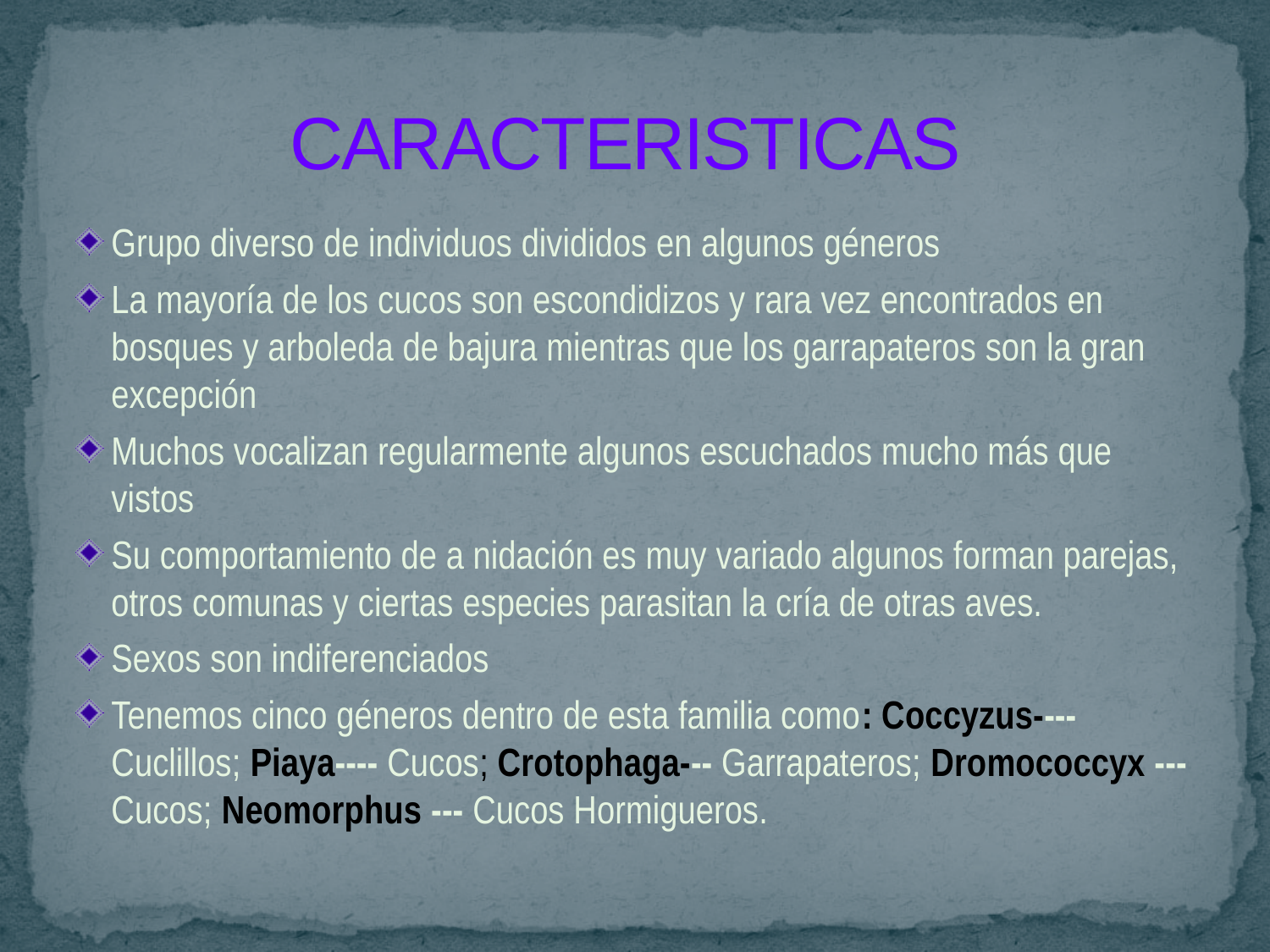

# CARACTERISTICAS
Grupo diverso de individuos divididos en algunos géneros
La mayoría de los cucos son escondidizos y rara vez encontrados en bosques y arboleda de bajura mientras que los garrapateros son la gran excepción
Muchos vocalizan regularmente algunos escuchados mucho más que vistos
Su comportamiento de a nidación es muy variado algunos forman parejas, otros comunas y ciertas especies parasitan la cría de otras aves.
Sexos son indiferenciados
Tenemos cinco géneros dentro de esta familia como: Coccyzus---- Cuclillos; Piaya---- Cucos; Crotophaga--- Garrapateros; Dromococcyx --- Cucos; Neomorphus --- Cucos Hormigueros.